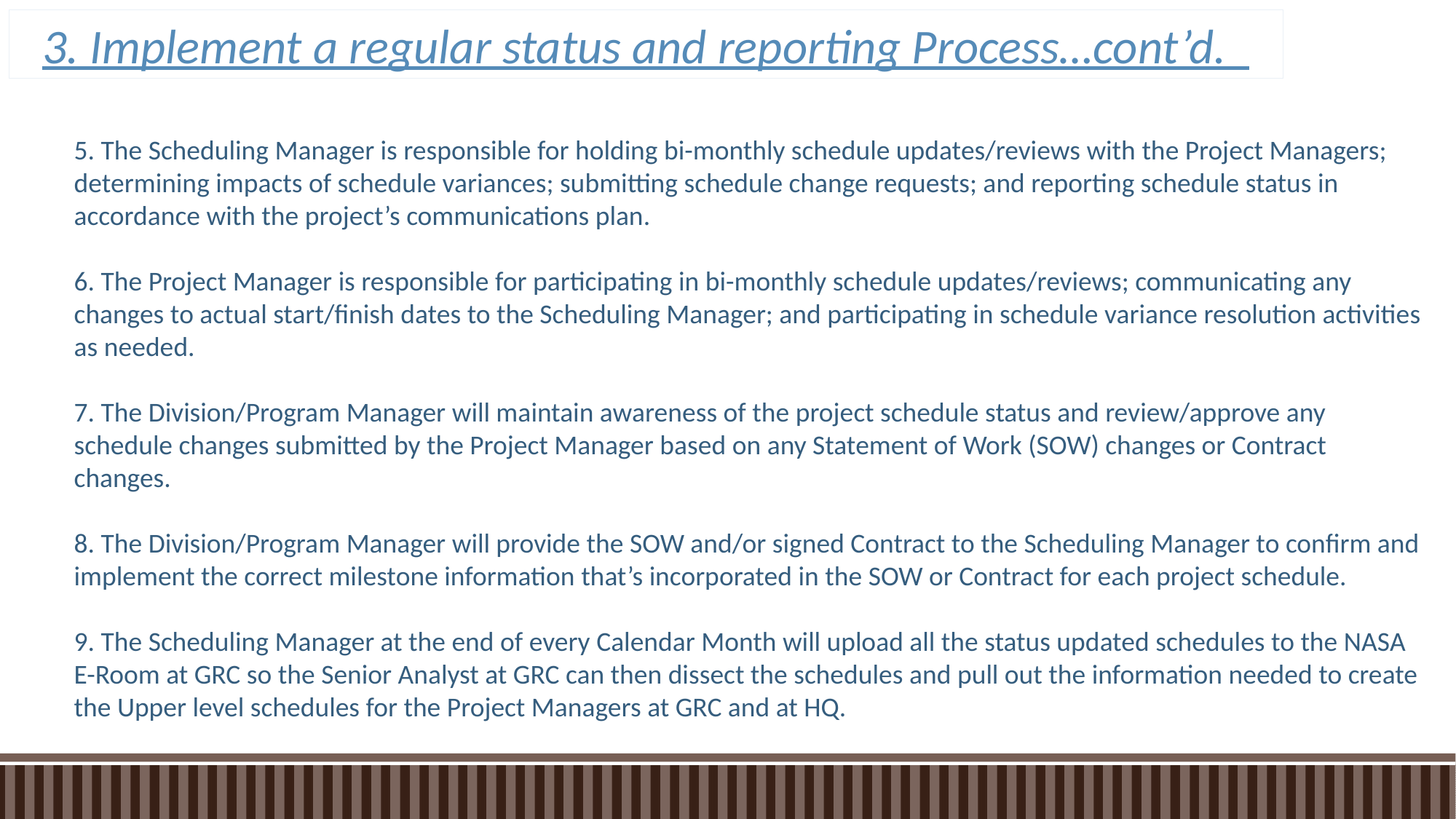

3. Implement a regular status and reporting Process…cont’d.
5. The Scheduling Manager is responsible for holding bi-monthly schedule updates/reviews with the Project Managers; determining impacts of schedule variances; submitting schedule change requests; and reporting schedule status in accordance with the project’s communications plan.

6. The Project Manager is responsible for participating in bi-monthly schedule updates/reviews; communicating any changes to actual start/finish dates to the Scheduling Manager; and participating in schedule variance resolution activities as needed.

7. The Division/Program Manager will maintain awareness of the project schedule status and review/approve any schedule changes submitted by the Project Manager based on any Statement of Work (SOW) changes or Contract changes.

8. The Division/Program Manager will provide the SOW and/or signed Contract to the Scheduling Manager to confirm and implement the correct milestone information that’s incorporated in the SOW or Contract for each project schedule.

9. The Scheduling Manager at the end of every Calendar Month will upload all the status updated schedules to the NASA E-Room at GRC so the Senior Analyst at GRC can then dissect the schedules and pull out the information needed to create the Upper level schedules for the Project Managers at GRC and at HQ.